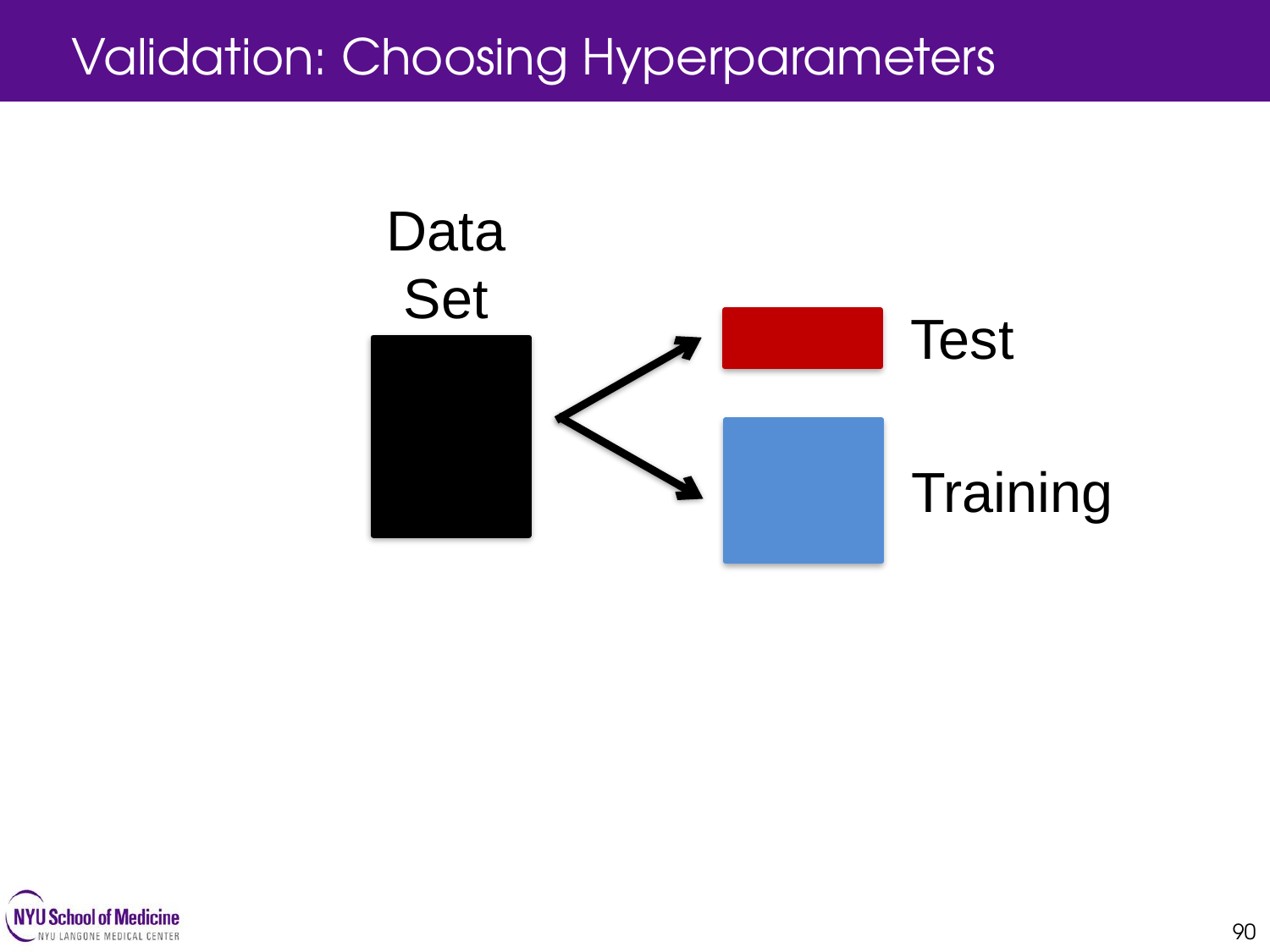

Validation: Choosing Hyperparameters
Data
Set
Test

Training